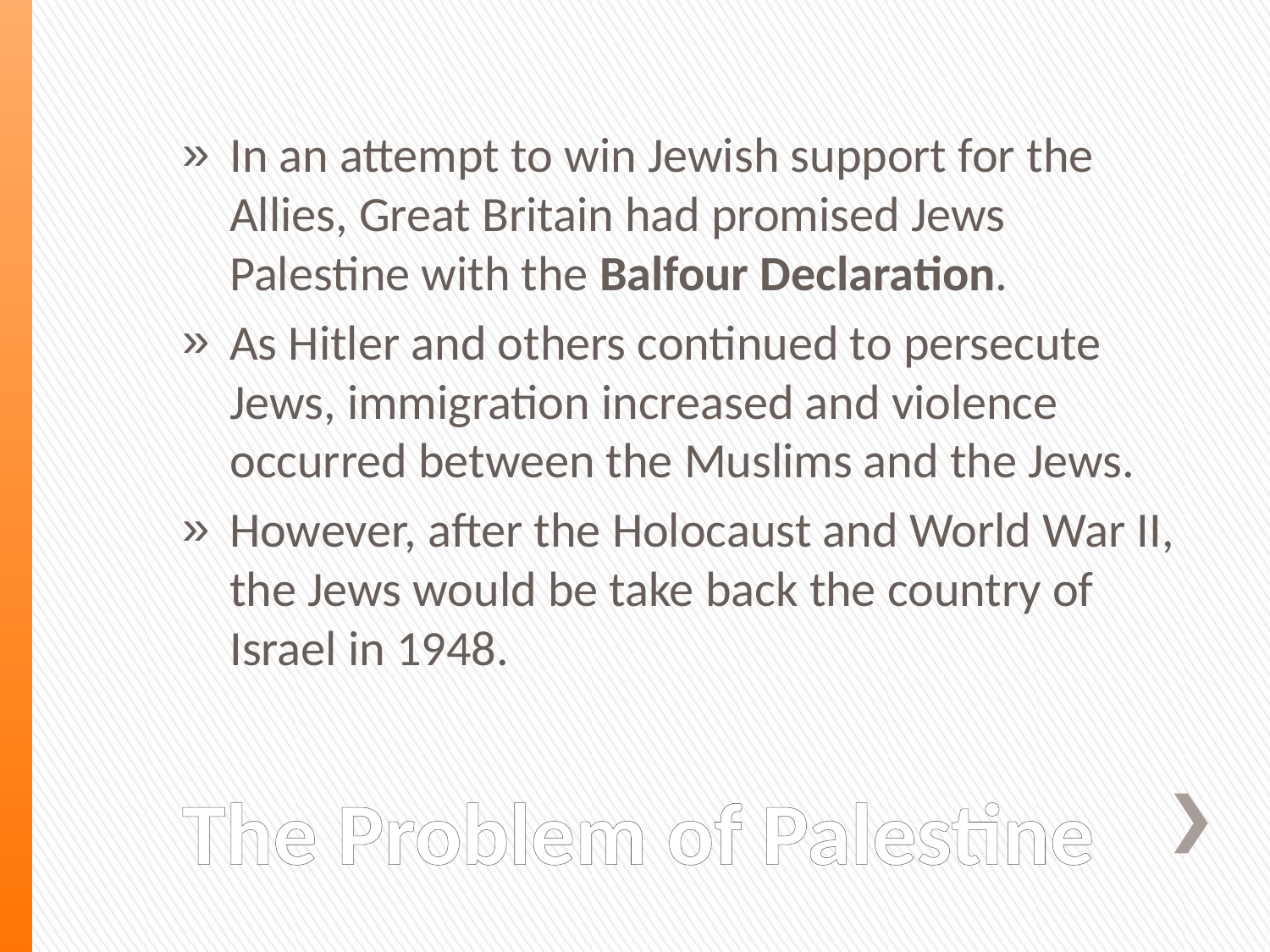

In an attempt to win Jewish support for the Allies, Great Britain had promised Jews Palestine with the Balfour Declaration.
As Hitler and others continued to persecute Jews, immigration increased and violence occurred between the Muslims and the Jews.
However, after the Holocaust and World War II, the Jews would be take back the country of Israel in 1948.
# The Problem of Palestine